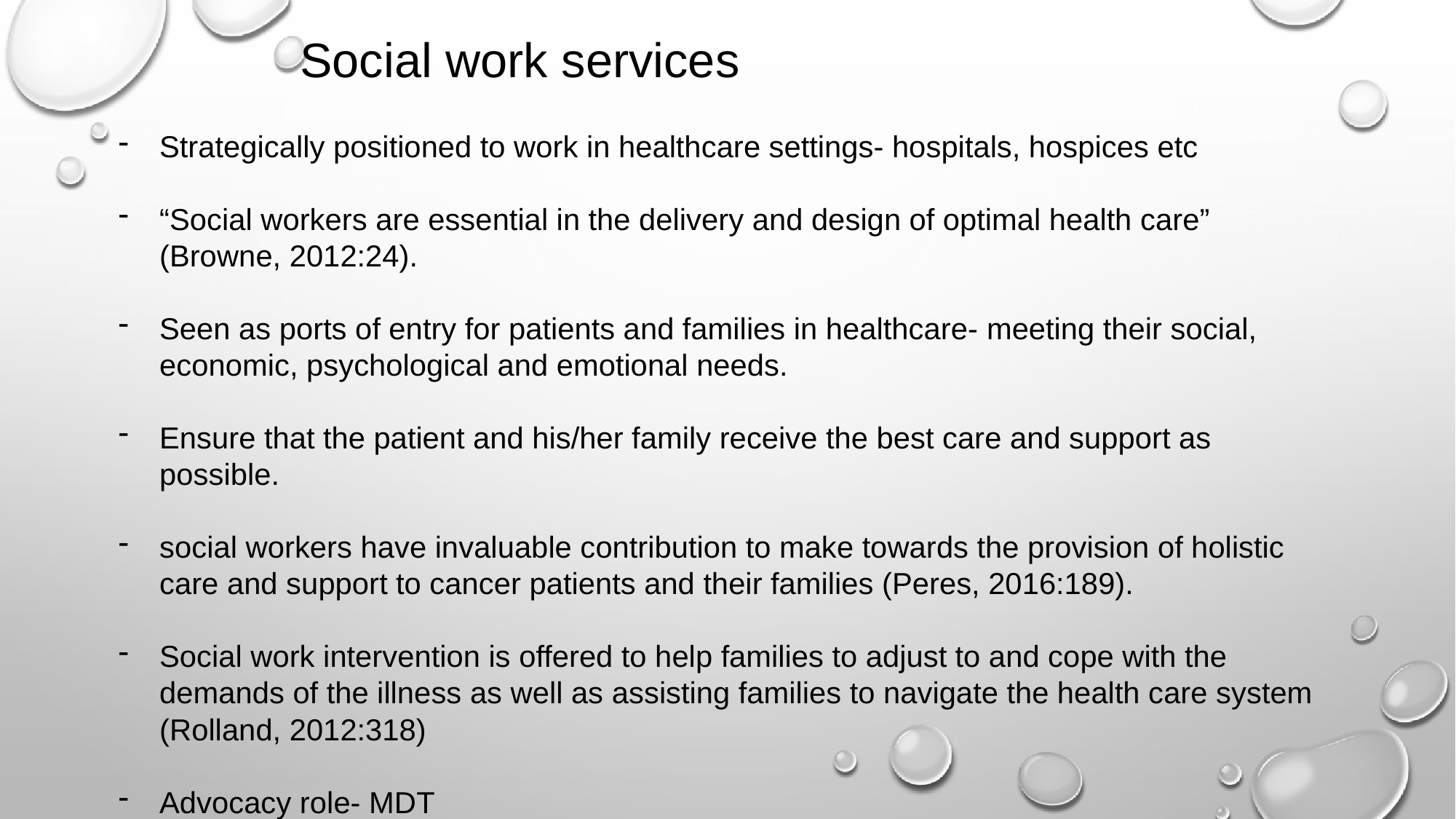

# Social work services
Strategically positioned to work in healthcare settings- hospitals, hospices etc

“Social workers are essential in the delivery and design of optimal health care” (Browne, 2012:24).

Seen as ports of entry for patients and families in healthcare- meeting their social, economic, psychological and emotional needs.

Ensure that the patient and his/her family receive the best care and support as possible.

social workers have invaluable contribution to make towards the provision of holistic care and support to cancer patients and their families (Peres, 2016:189).

Social work intervention is offered to help families to adjust to and cope with the demands of the illness as well as assisting families to navigate the health care system (Rolland, 2012:318)

Advocacy role- MDT